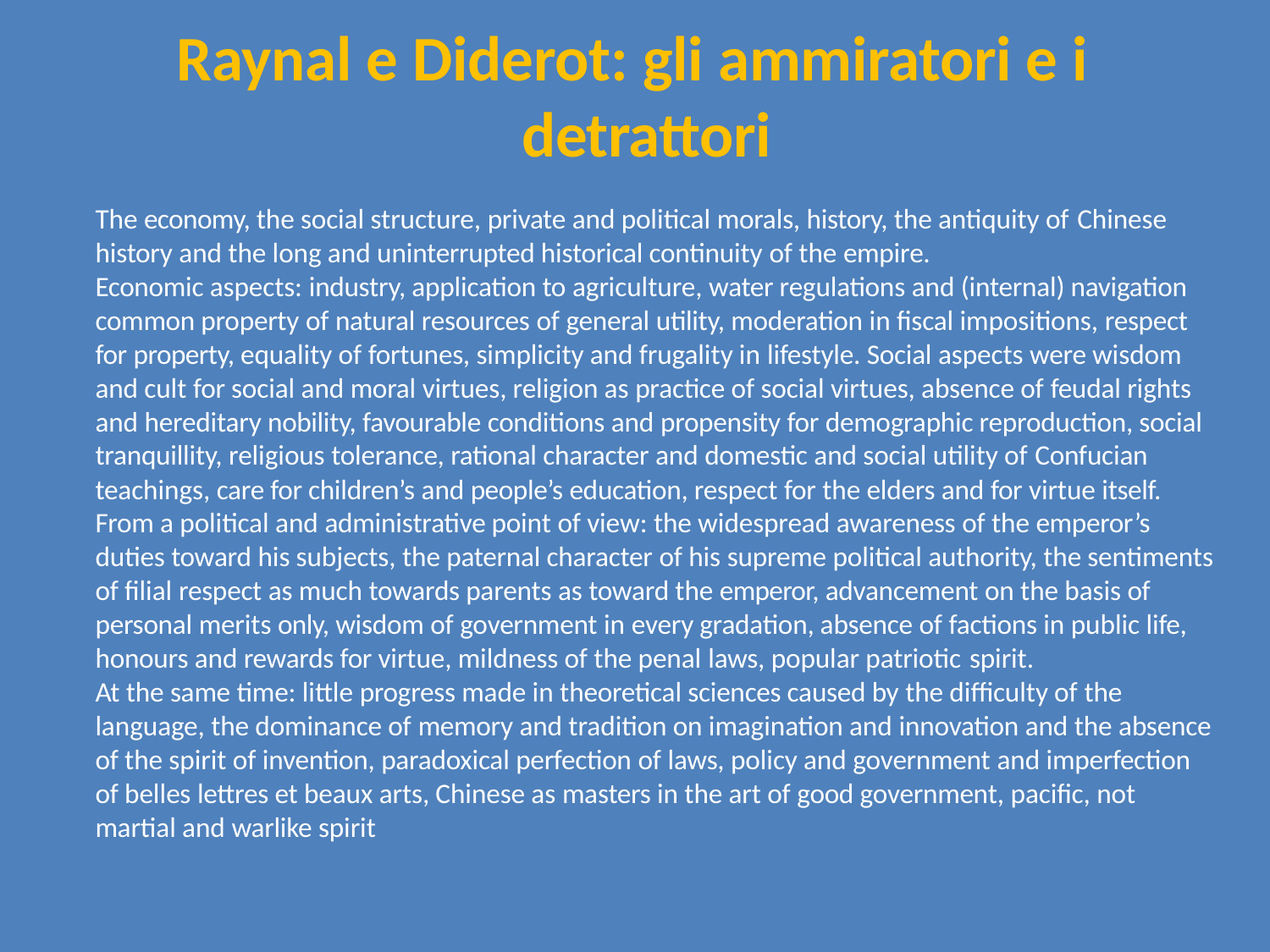

# Raynal e Diderot: gli ammiratori e i  detrattori

The economy, the social structure, private and political morals, history, the antiquity of Chinese
history and the long and uninterrupted historical continuity of the empire.
Economic aspects: industry, application to agriculture, water regulations and (internal) navigation  common property of natural resources of general utility, moderation in fiscal impositions, respect  for property, equality of fortunes, simplicity and frugality in lifestyle. Social aspects were wisdom  and cult for social and moral virtues, religion as practice of social virtues, absence of feudal rights  and hereditary nobility, favourable conditions and propensity for demographic reproduction, social  tranquillity, religious tolerance, rational character and domestic and social utility of Confucian
teachings, care for children’s and people’s education, respect for the elders and for virtue itself.  From a political and administrative point of view: the widespread awareness of the emperor’s  duties toward his subjects, the paternal character of his supreme political authority, the sentiments  of filial respect as much towards parents as toward the emperor, advancement on the basis of  personal merits only, wisdom of government in every gradation, absence of factions in public life,  honours and rewards for virtue, mildness of the penal laws, popular patriotic spirit.
At the same time: little progress made in theoretical sciences caused by the difficulty of the  language, the dominance of memory and tradition on imagination and innovation and the absence  of the spirit of invention, paradoxical perfection of laws, policy and government and imperfection  of belles lettres et beaux arts, Chinese as masters in the art of good government, pacific, not  martial and warlike spirit